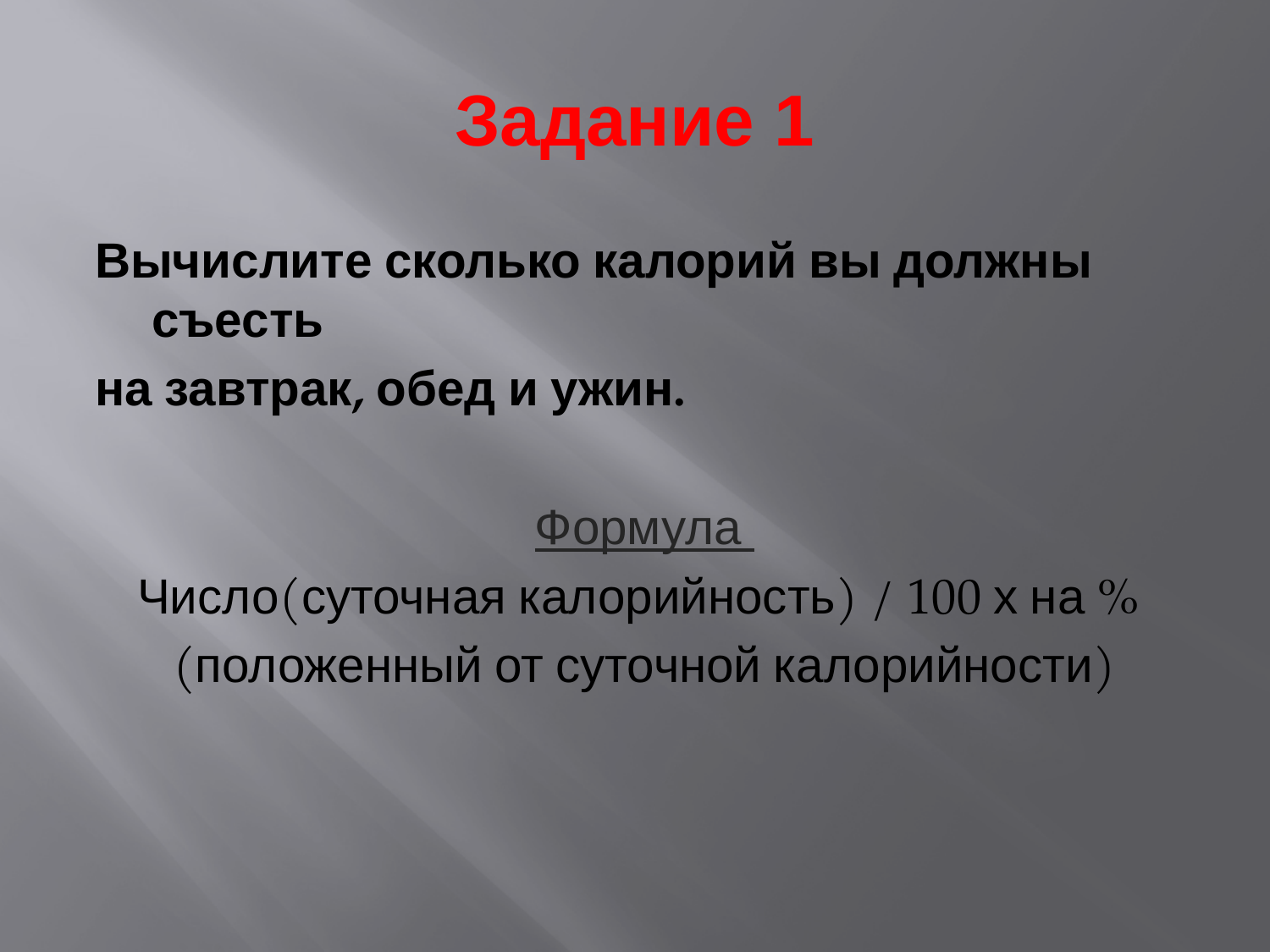

# Задание 1
Вычислите сколько калорий вы должны съесть
на завтрак, обед и ужин.

Формула
Число(суточная калорийность) / 100 х на %
(положенный от суточной калорийности)